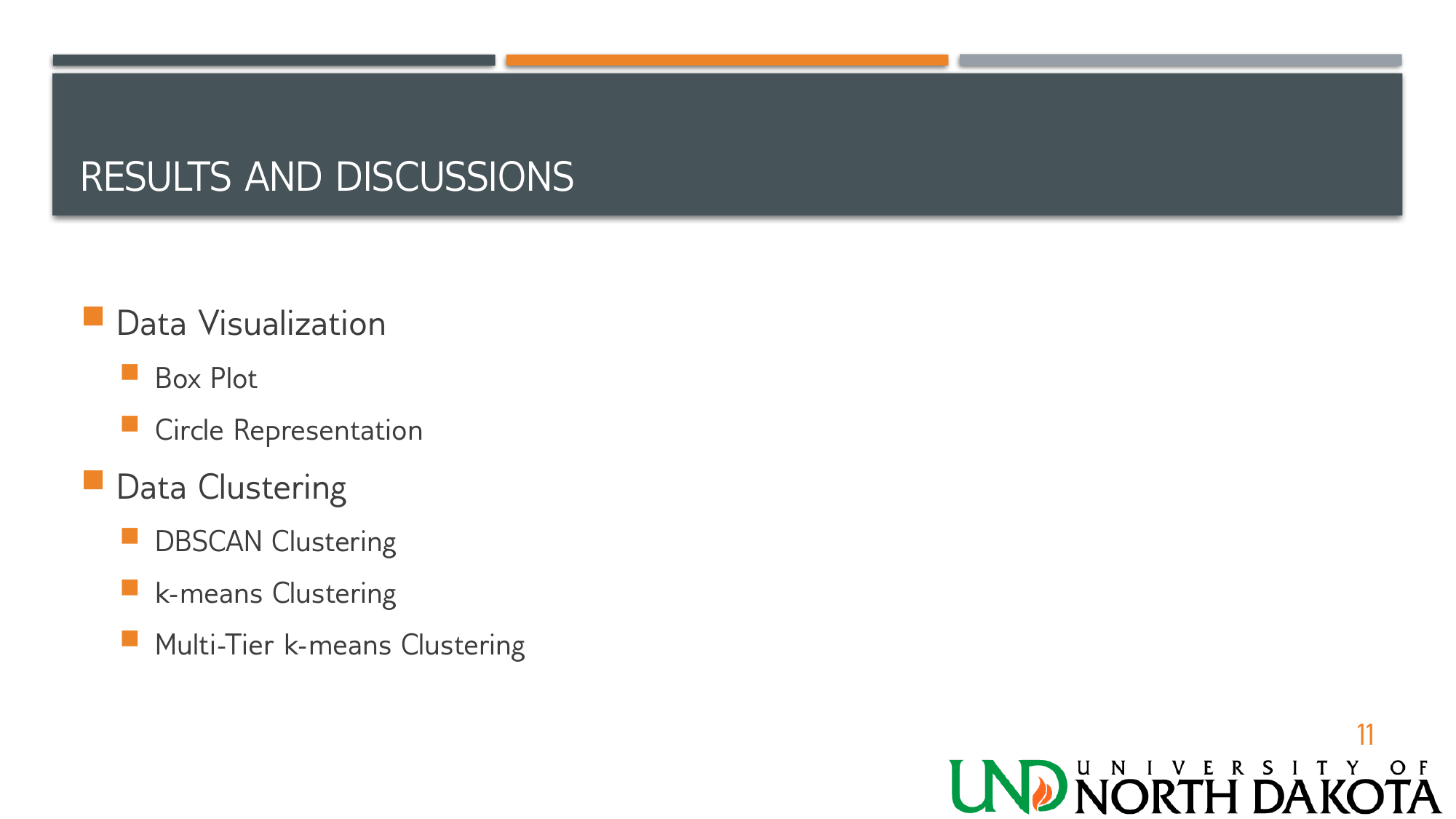

# Results and Discussions
Data Visualization
Box Plot
Circle Representation
Data Clustering
DBSCAN Clustering
k-means Clustering
Multi-Tier k-means Clustering
11